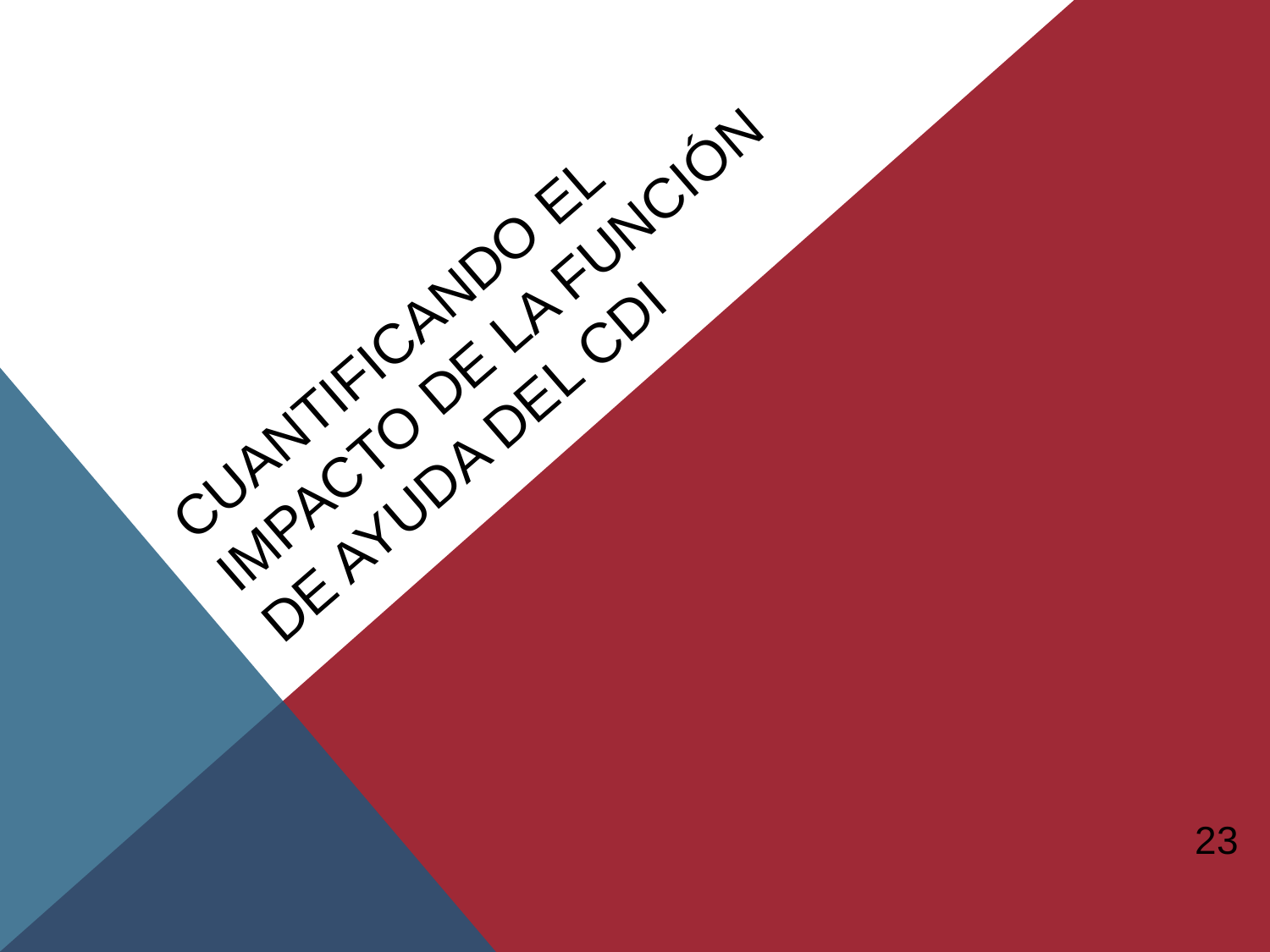

# cuantificando el impacto de la función de ayuda del CDI
23